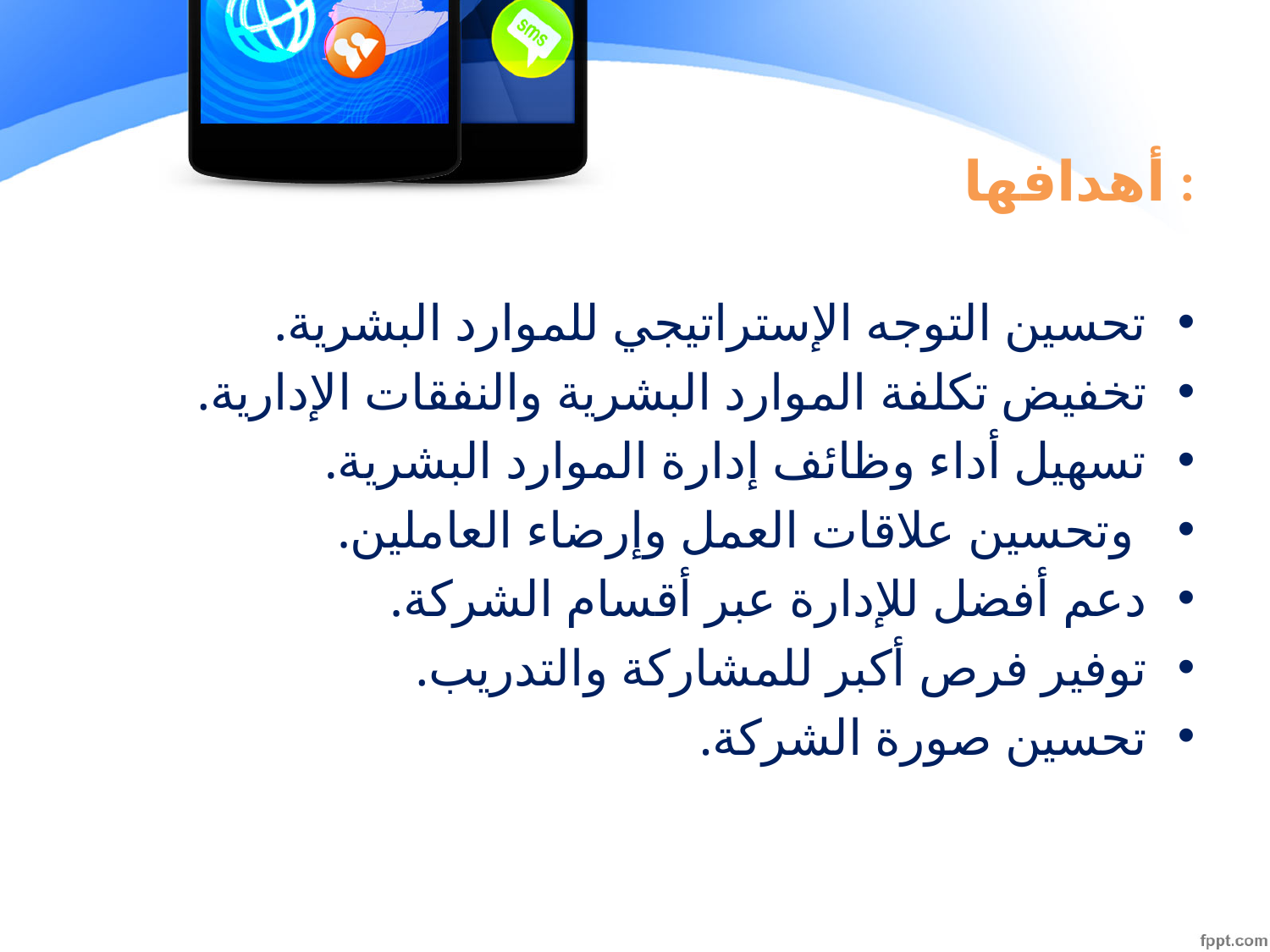

# أهدافها :
تحسين التوجه الإستراتيجي للموارد البشرية.
تخفيض تكلفة الموارد البشرية والنفقات الإدارية.
تسهيل أداء وظائف إدارة الموارد البشرية.
 وتحسين علاقات العمل وإرضاء العاملين.
دعم أفضل للإدارة عبر أقسام الشركة.
توفير فرص أكبر للمشاركة والتدريب.
تحسين صورة الشركة.